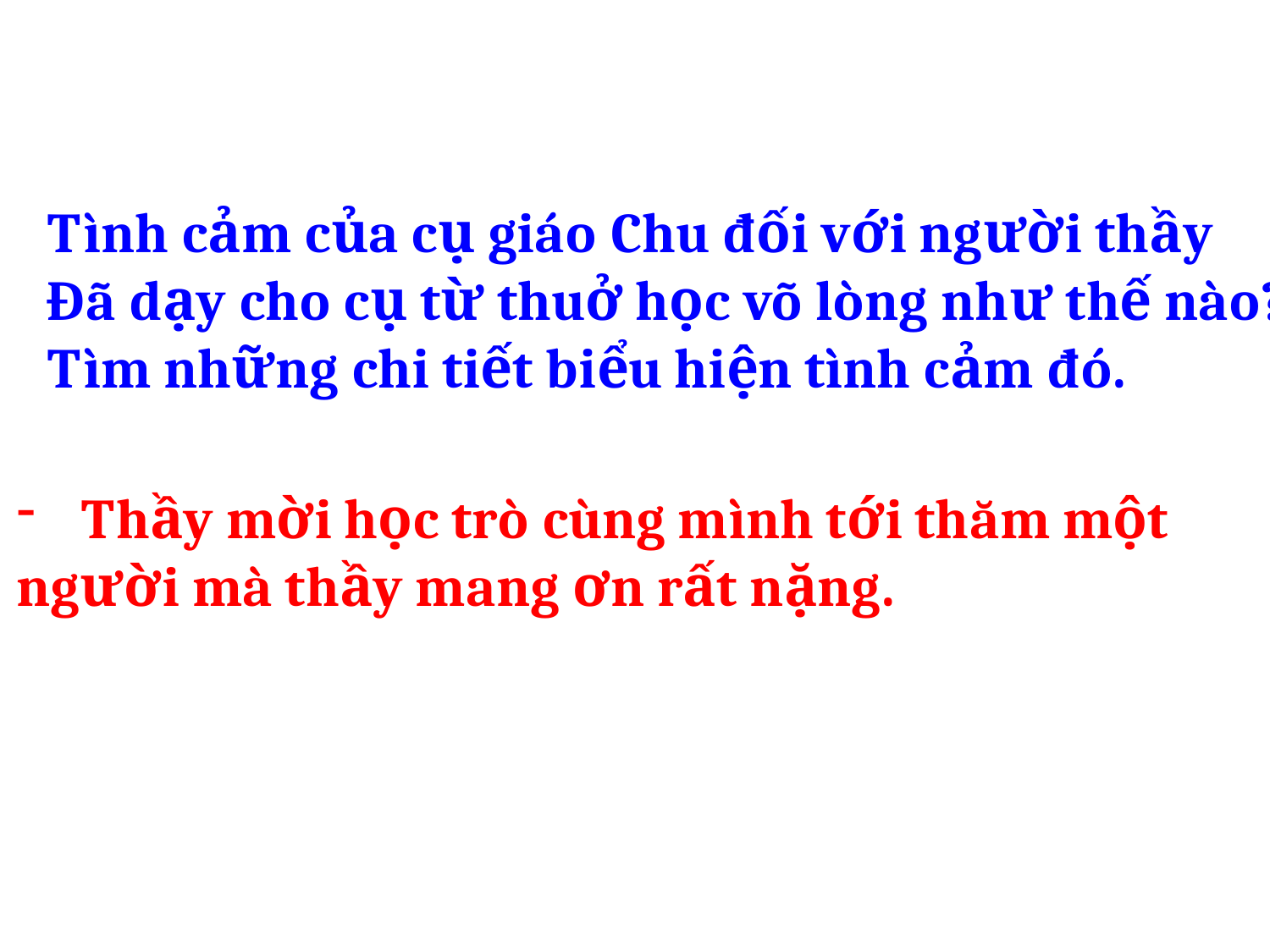

Tình cảm của cụ giáo Chu đối với người thầy
Đã dạy cho cụ từ thuở học võ lòng như thế nào?
Tìm những chi tiết biểu hiện tình cảm đó.
Thầy mời học trò cùng mình tới thăm một
người mà thầy mang ơn rất nặng.